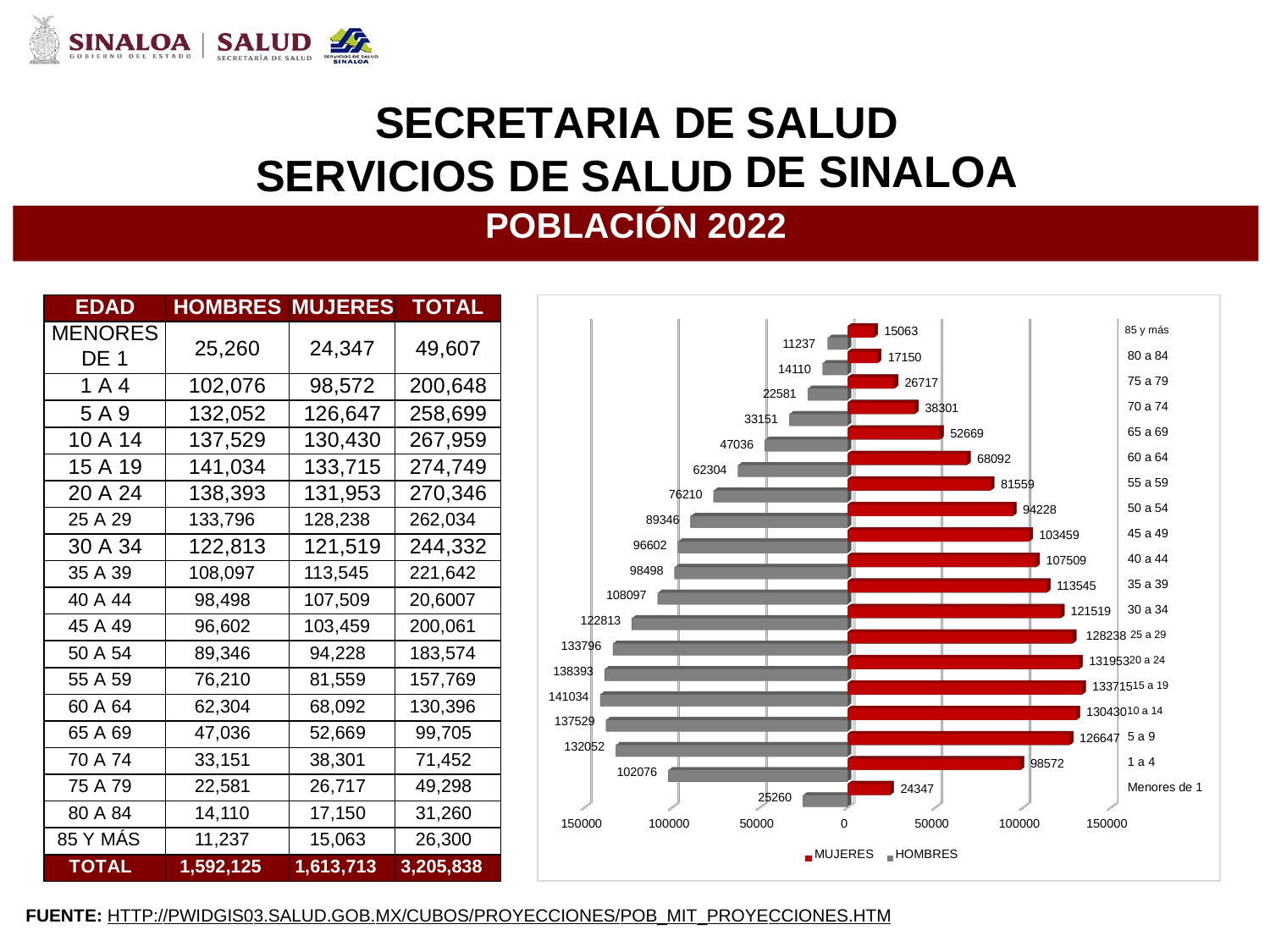

SECRETARIA DE
SALUD
DE SINALOA
SERVICIOS
DE
SALUD

POBLACIÓN 2022

EDAD

HOMBRES

MUJERES

TOTAL

15063                                                             85 y más
14110
22581
33151
47036
62304
76210
89346
96602
98498
108097
122813
133796
138393
141034
137529
132052
102076
25260
MUJERES      HOMBRES

MENORES
DE 1

25,260

24,347

49,607
11237
80 a 84
17150

1 A 4
102,076
98,572
200,648
75 a 79
26717
70 a 74

5 A 9
132,052
126,647
258,699
38301
65 a 69
52669

10 A 14
137,529
130,430
267,959
60 a 64
68092

15 A 19
141,034
133,715
274,749
55 a 59
81559

20 A 24
138,393
131,953
270,346
50 a 54
94228

25 A 29
133,796
128,238
262,034
45 a 49
103459

30 A 34
122,813
121,519
244,332
40 a 44
107509

35 A 39
108,097
113,545
221,642
35 a 39
113545

40 A 44
98,498
107,509
20,6007
30 a 34
121519

45 A 49
96,602
103,459
200,061
128238 25 a 29
13195320 a 24
13371515 a 19
13043010 a 14

50 A 54
89,346
94,228
183,574

55 A 59
76,210
81,559
157,769

60 A 64
62,304
68,092
130,396

65 A 69
47,036
52,669
99,705
5 a 9
126647

70 A 74
33,151
38,301
71,452
1 a 4
98572

75 A 79
22,581
26,717
49,298
Menores de 1
24347

80 A 84
14,110
17,150
31,260
150000
100000
50000
0
50000
100000
150000

85 Y MÁS
11,237
15,063
26,300

TOTAL

1,592,125

1,613,713

3,205,838

FUENTE: HTTP://PWIDGIS03.SALUD.GOB.MX/CUBOS/PROYECCIONES/POB_MIT_PROYECCIONES.HTM